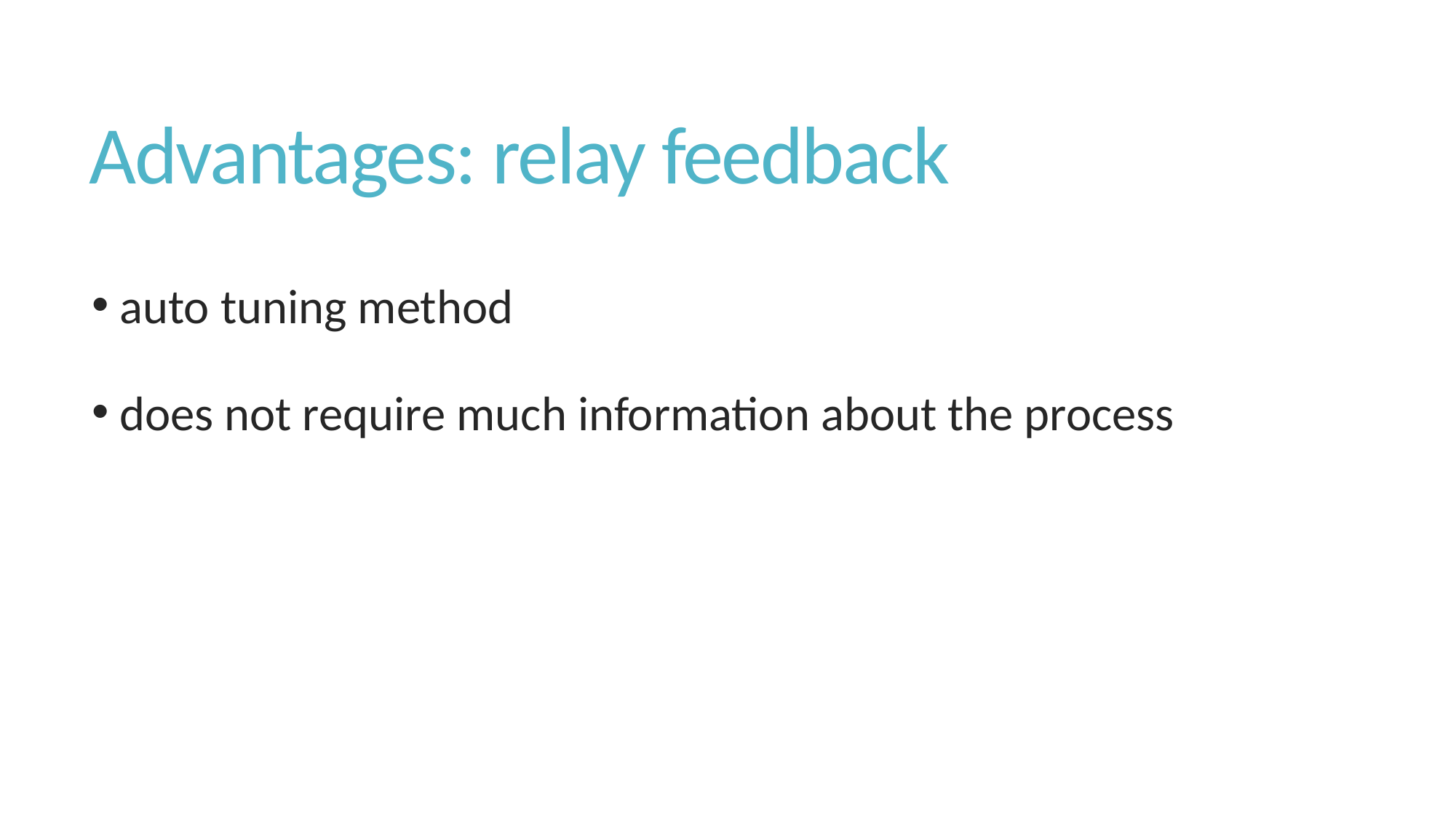

# Advantages: relay feedback
 auto tuning method
 does not require much information about the process